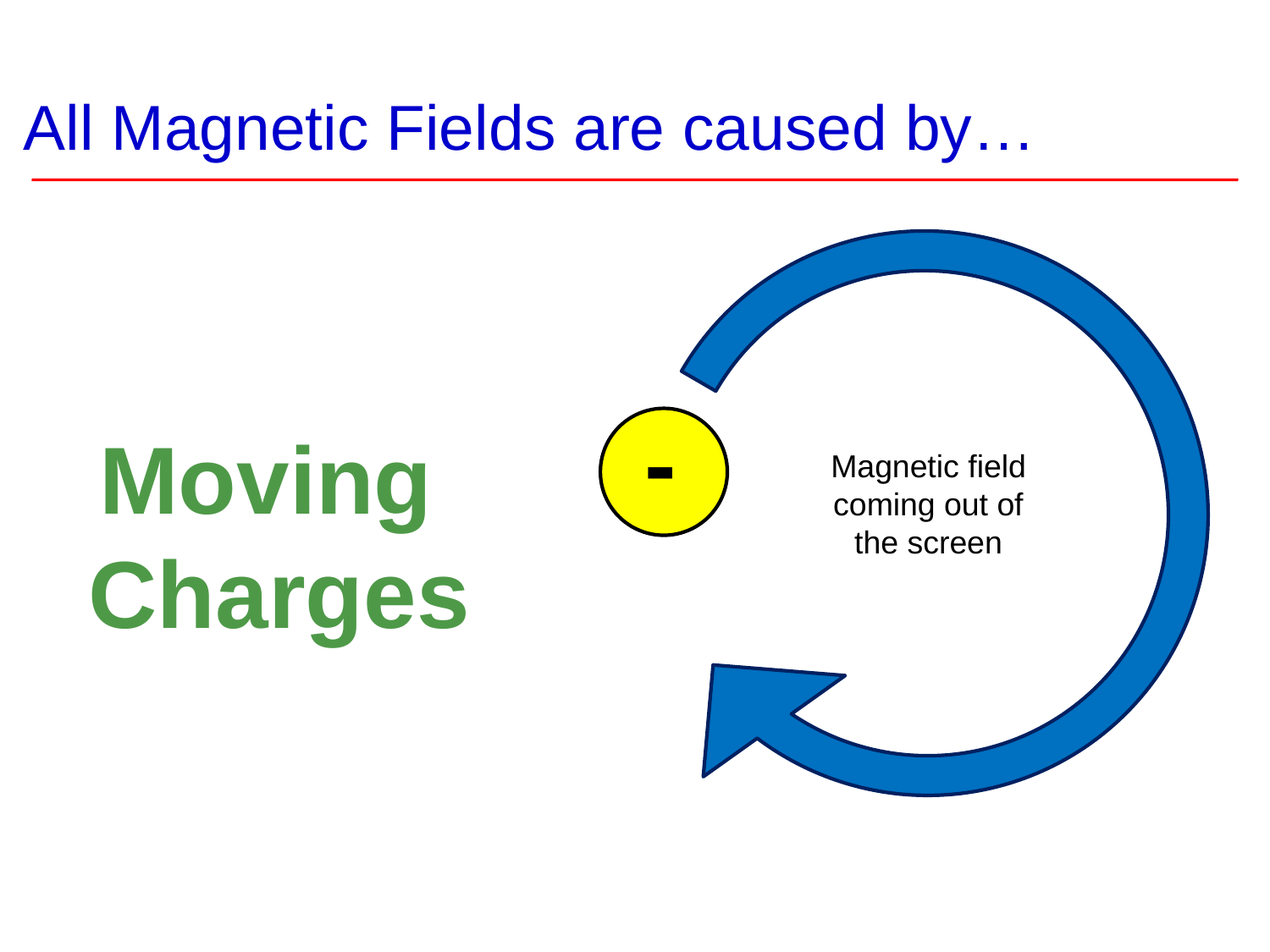

# All Magnetic Fields are caused by…

-

Moving
Charges
Magnetic field coming out of the screen